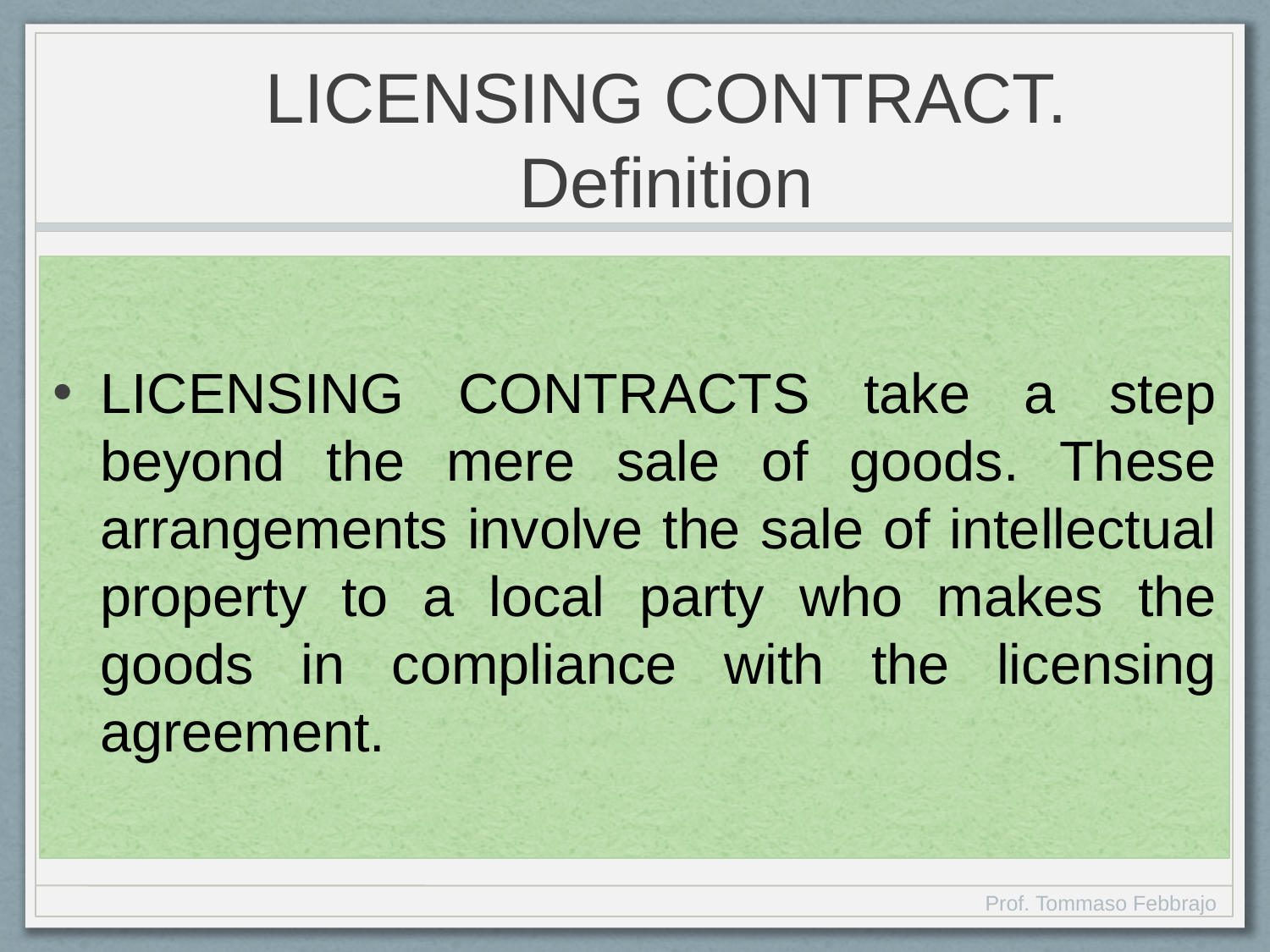

# LICENSING CONTRACT. Definition

LICENSING CONTRACTS take a step beyond the mere sale of goods. These arrangements involve the sale of intellectual property to a local party who makes the goods in compliance with the licensing agreement.

Prof. Tommaso Febbrajo